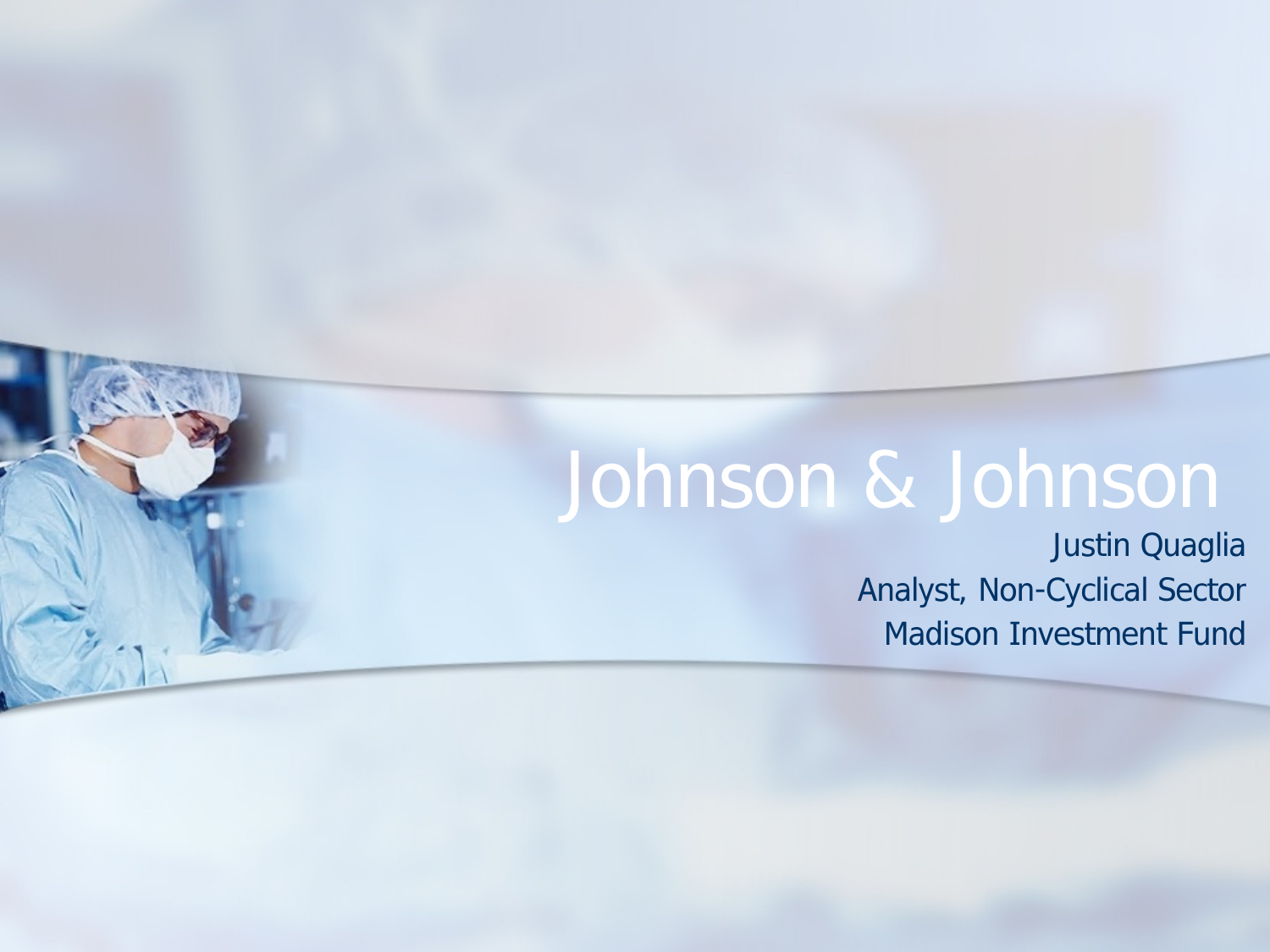

# Johnson & Johnson
Justin Quaglia
Analyst, Non-Cyclical Sector
Madison Investment Fund